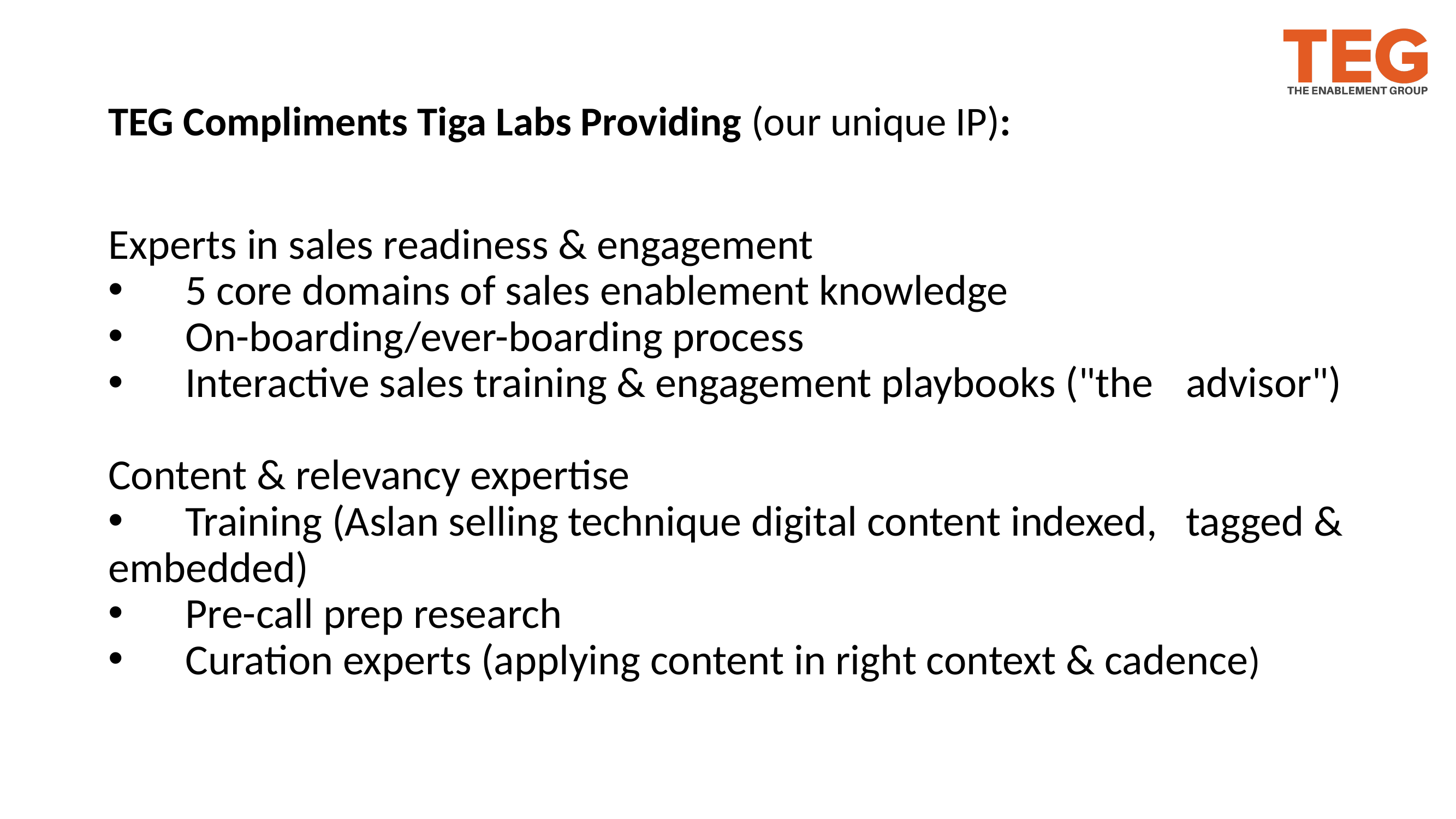

# TEG Compliments Tiga Labs Providing (our unique IP):
Experts in sales readiness & engagement
	5 core domains of sales enablement knowledge
	On-boarding/ever-boarding process
	Interactive sales training & engagement playbooks ("the 	advisor")

Content & relevancy expertise
	Training (Aslan selling technique digital content indexed, 	tagged & embedded)
	Pre-call prep research
	Curation experts (applying content in right context & cadence)